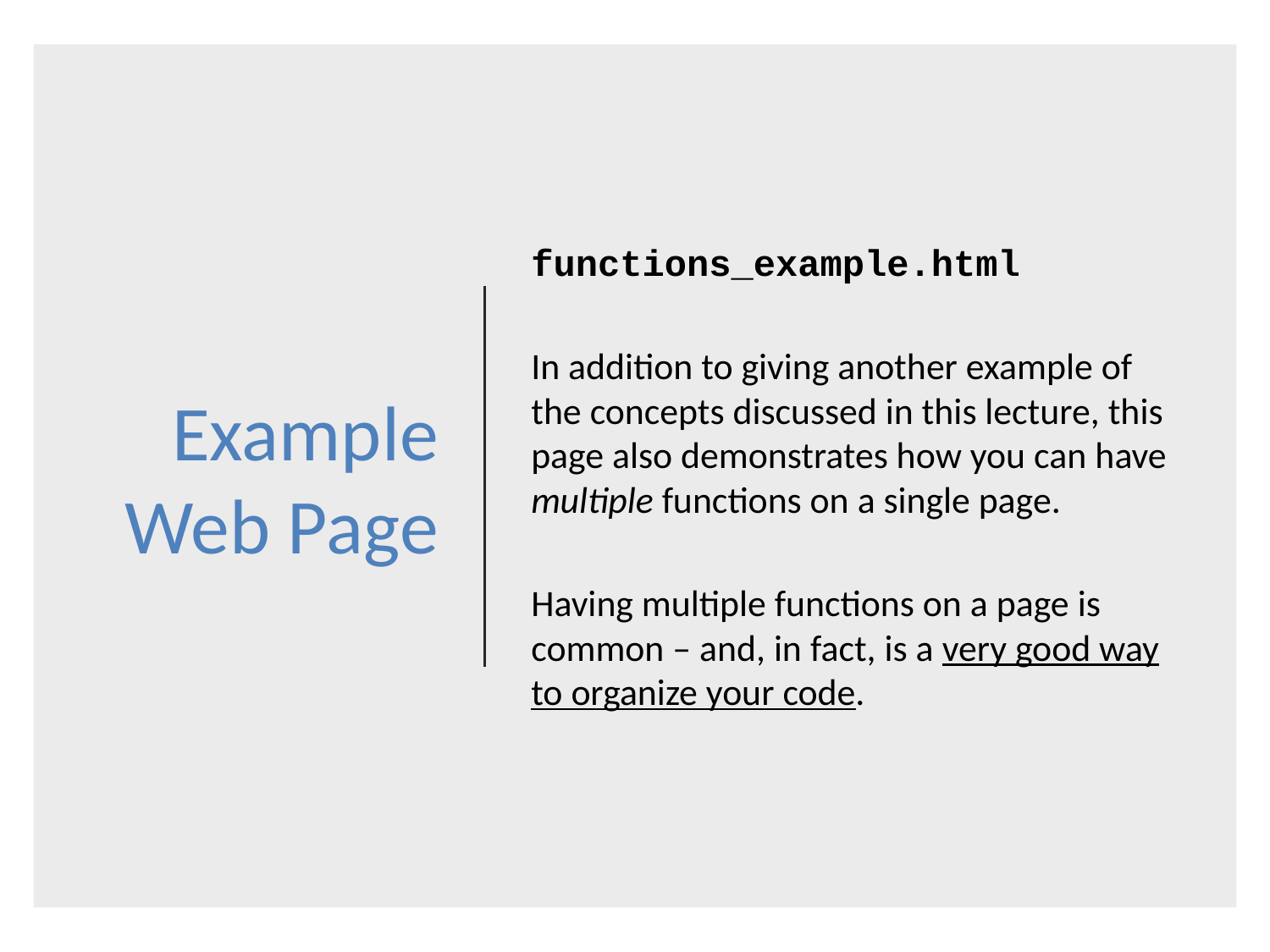

# Example Web Page
functions_example.html

In addition to giving another example of the concepts discussed in this lecture, this page also demonstrates how you can have multiple functions on a single page.

Having multiple functions on a page is common – and, in fact, is a very good way to organize your code.